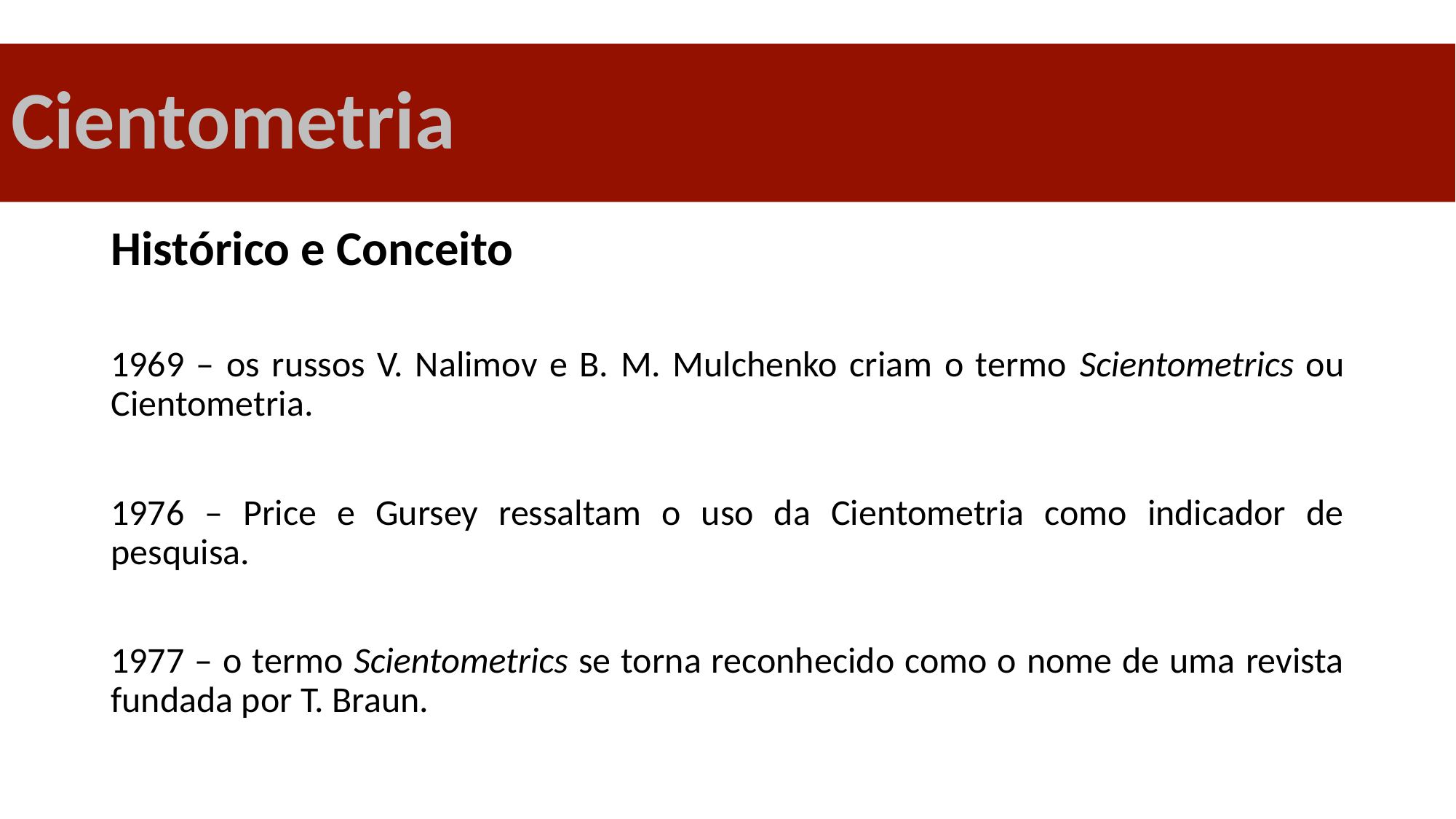

# Cientometria
Histórico e Conceito

1969 – os russos V. Nalimov e B. M. Mulchenko criam o termo Scientometrics ou Cientometria.

1976 – Price e Gursey ressaltam o uso da Cientometria como indicador de pesquisa.

1977 – o termo Scientometrics se torna reconhecido como o nome de uma revista fundada por T. Braun.